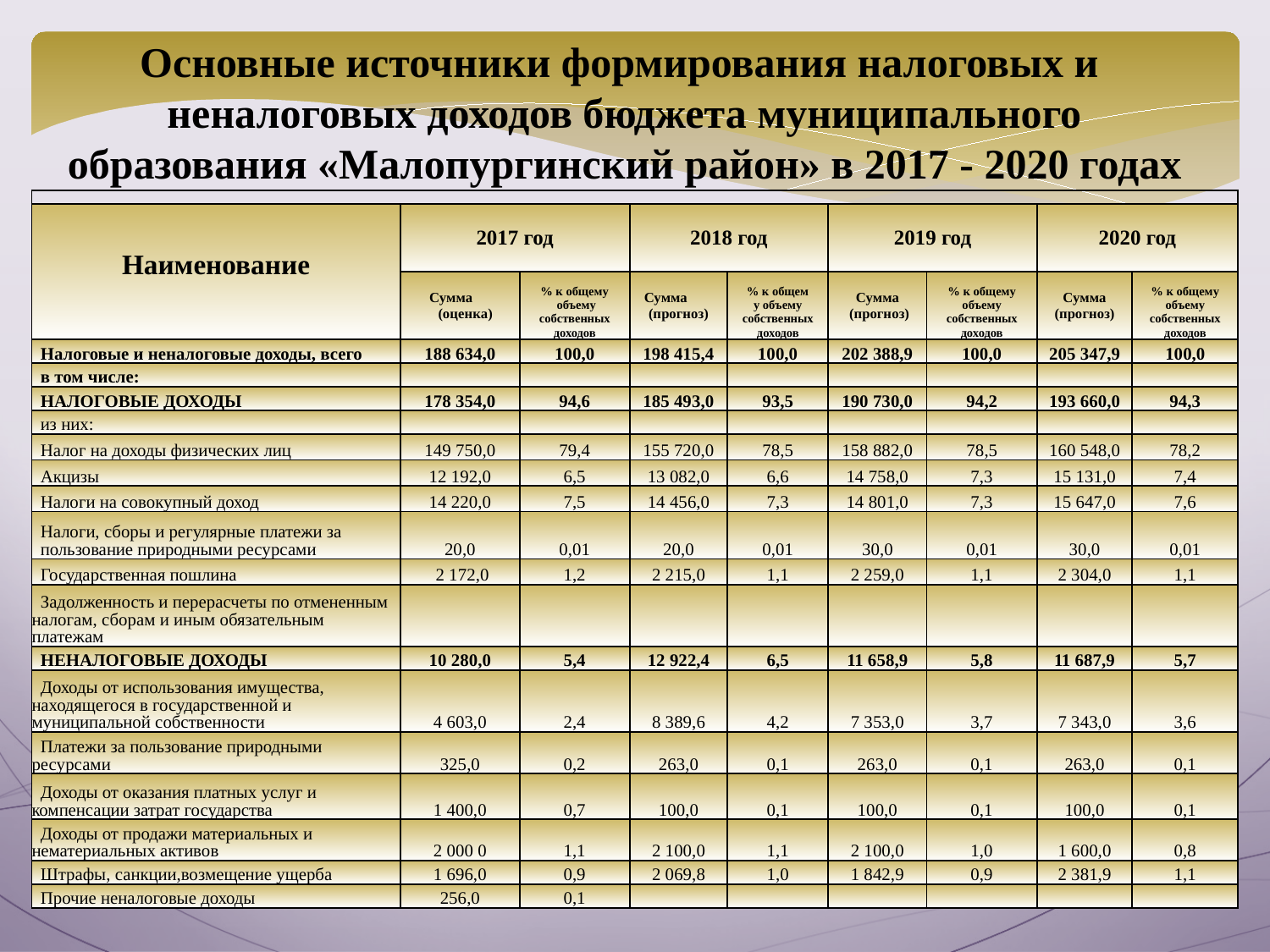

Основные источники формирования налоговых и
неналоговых доходов бюджета муниципального образования «Малопургинский район» в 2017 - 2020 годах
|  |  |  |  |  |  |  |  |  |
| --- | --- | --- | --- | --- | --- | --- | --- | --- |
| Наименование | 2017 год |  | 2018 год |  | 2019 год |  | 2020 год |  |
|  | Сумма (оценка) | % к общему объему собственных доходов | Сумма (прогноз) | % к общем у объему собственных доходов | Сумма (прогноз) | % к общему объему собственных доходов | Сумма (прогноз) | % к общему объему собственных доходов |
| Налоговые и неналоговые доходы, всего | 188 634,0 | 100,0 | 198 415,4 | 100,0 | 202 388,9 | 100,0 | 205 347,9 | 100,0 |
| в том числе: |  |  |  |  |  |  |  |  |
| НАЛОГОВЫЕ ДОХОДЫ | 178 354,0 | 94,6 | 185 493,0 | 93,5 | 190 730,0 | 94,2 | 193 660,0 | 94,3 |
| из них: |  |  |  |  |  |  |  |  |
| Налог на доходы физических лиц | 149 750,0 | 79,4 | 155 720,0 | 78,5 | 158 882,0 | 78,5 | 160 548,0 | 78,2 |
| Акцизы | 12 192,0 | 6,5 | 13 082,0 | 6,6 | 14 758,0 | 7,3 | 15 131,0 | 7,4 |
| Налоги на совокупный доход | 14 220,0 | 7,5 | 14 456,0 | 7,3 | 14 801,0 | 7,3 | 15 647,0 | 7,6 |
| Налоги, сборы и регулярные платежи за пользование природными ресурсами | 20,0 | 0,01 | 20,0 | 0,01 | 30,0 | 0,01 | 30,0 | 0,01 |
| Государственная пошлина | 2 172,0 | 1,2 | 2 215,0 | 1,1 | 2 259,0 | 1,1 | 2 304,0 | 1,1 |
| Задолженность и перерасчеты по отмененным налогам, сборам и иным обязательным платежам |  |  |  |  |  |  |  |  |
| НЕНАЛОГОВЫЕ ДОХОДЫ | 10 280,0 | 5,4 | 12 922,4 | 6,5 | 11 658,9 | 5,8 | 11 687,9 | 5,7 |
| Доходы от использования имущества, находящегося в государственной и муниципальной собственности | 4 603,0 | 2,4 | 8 389,6 | 4,2 | 7 353,0 | 3,7 | 7 343,0 | 3,6 |
| Платежи за пользование природными ресурсами | 325,0 | 0,2 | 263,0 | 0,1 | 263,0 | 0,1 | 263,0 | 0,1 |
| Доходы от оказания платных услуг и компенсации затрат государства | 1 400,0 | 0,7 | 100,0 | 0,1 | 100,0 | 0,1 | 100,0 | 0,1 |
| Доходы от продажи материальных и нематериальных активов | 2 000 0 | 1,1 | 2 100,0 | 1,1 | 2 100,0 | 1,0 | 1 600,0 | 0,8 |
| Штрафы, санкции,возмещение ущерба | 1 696,0 | 0,9 | 2 069,8 | 1,0 | 1 842,9 | 0,9 | 2 381,9 | 1,1 |
| Прочие неналоговые доходы | 256,0 | 0,1 |  |  |  |  |  |  |